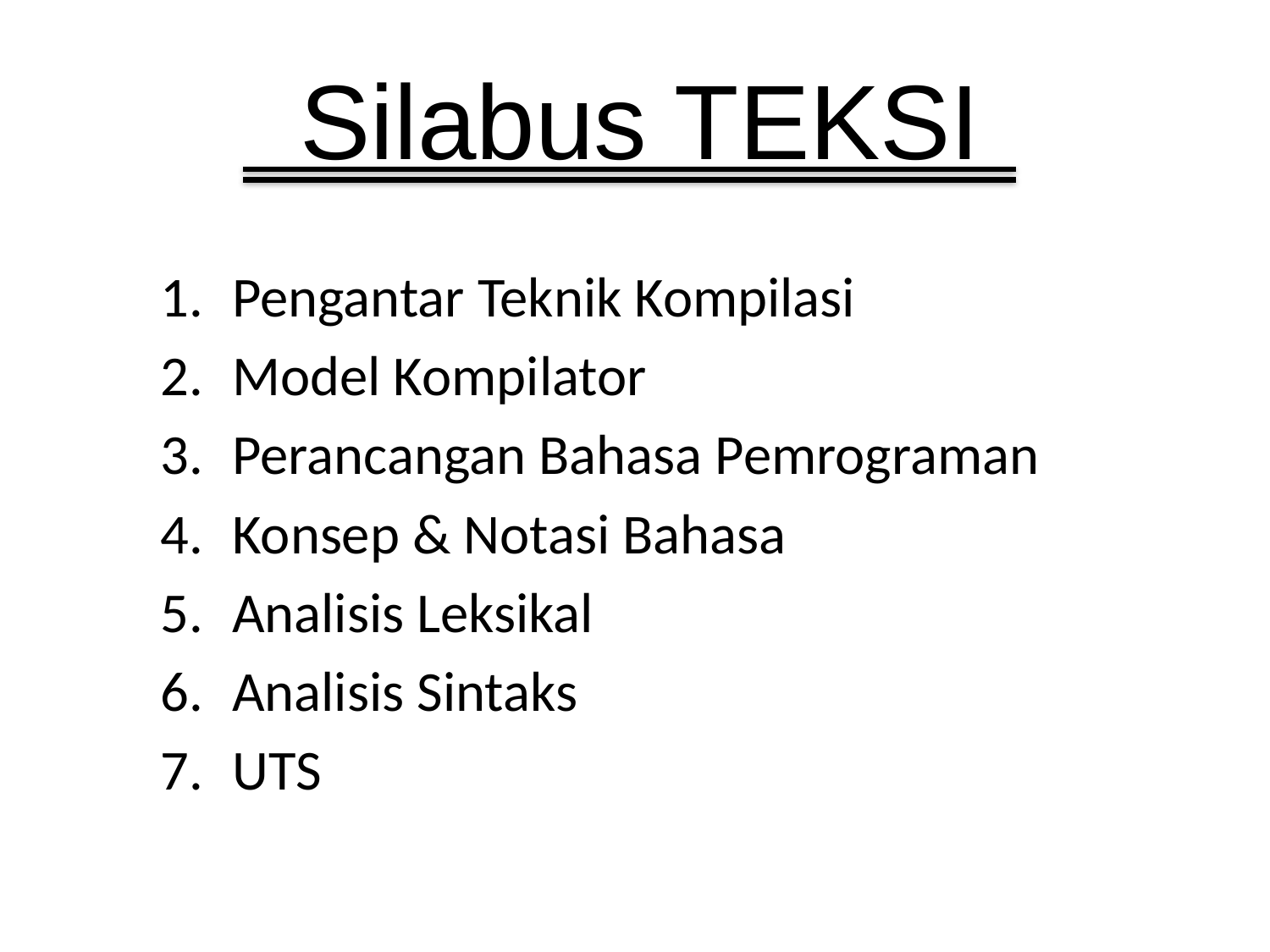

# Silabus TEKSI
Pengantar Teknik Kompilasi
Model Kompilator
Perancangan Bahasa Pemrograman
Konsep & Notasi Bahasa
Analisis Leksikal
Analisis Sintaks
UTS